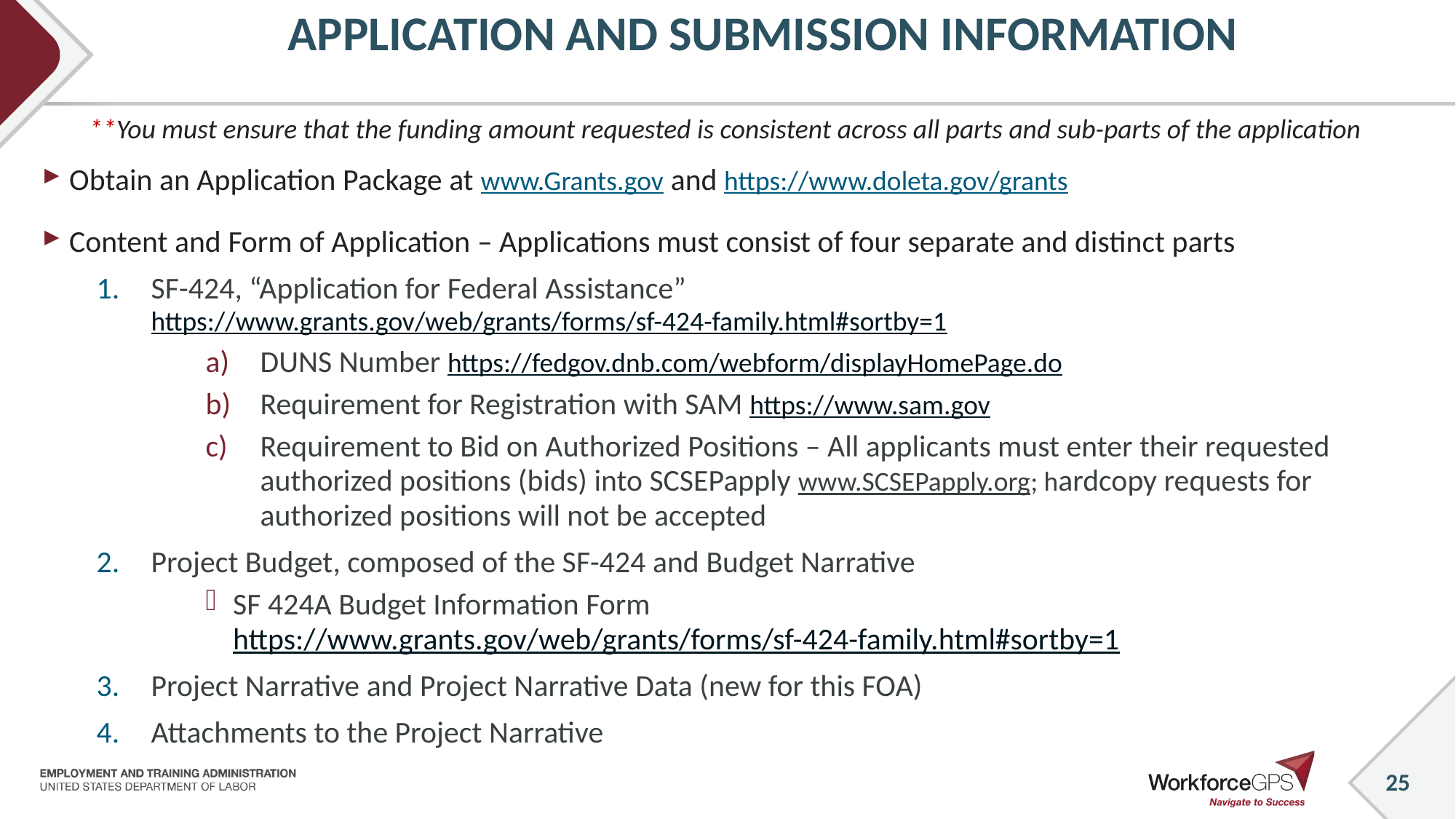

# APPLICATION AND SUBMISSION INFORMATION
**You must ensure that the funding amount requested is consistent across all parts and sub-parts of the application
Obtain an Application Package at www.Grants.gov and https://www.doleta.gov/grants
Content and Form of Application – Applications must consist of four separate and distinct parts
SF-424, “Application for Federal Assistance” https://www.grants.gov/web/grants/forms/sf-424-family.html#sortby=1
DUNS Number https://fedgov.dnb.com/webform/displayHomePage.do
Requirement for Registration with SAM https://www.sam.gov
Requirement to Bid on Authorized Positions – All applicants must enter their requested authorized positions (bids) into SCSEPapply www.SCSEPapply.org; hardcopy requests for authorized positions will not be accepted
Project Budget, composed of the SF-424 and Budget Narrative
SF 424A Budget Information Form https://www.grants.gov/web/grants/forms/sf-424-family.html#sortby=1
Project Narrative and Project Narrative Data (new for this FOA)
Attachments to the Project Narrative

25